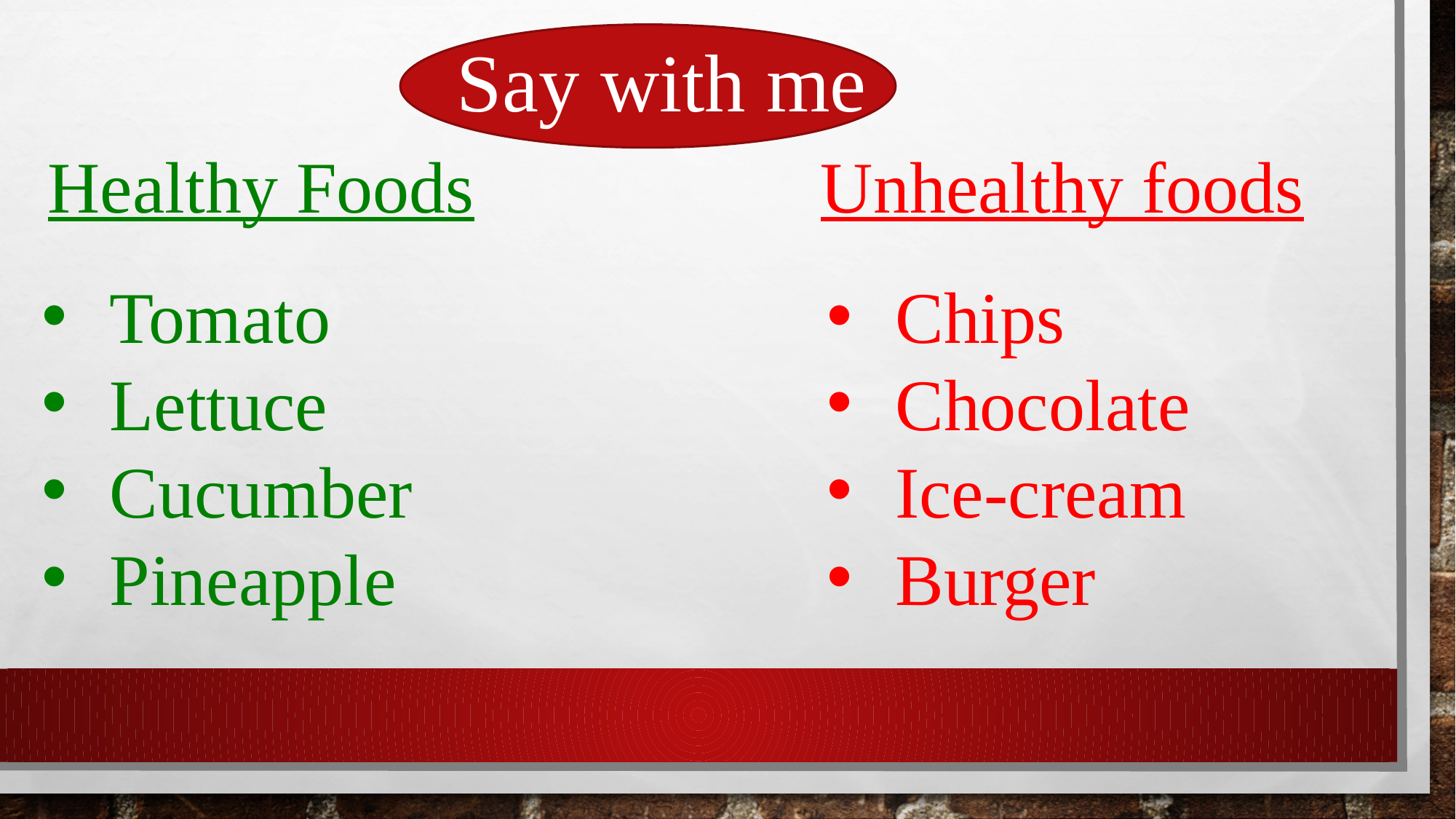

Say with me

Healthy Foods
Unhealthy foods
Tomato
Lettuce
Cucumber
Pineapple
Chips
Chocolate
Ice-cream
Burger